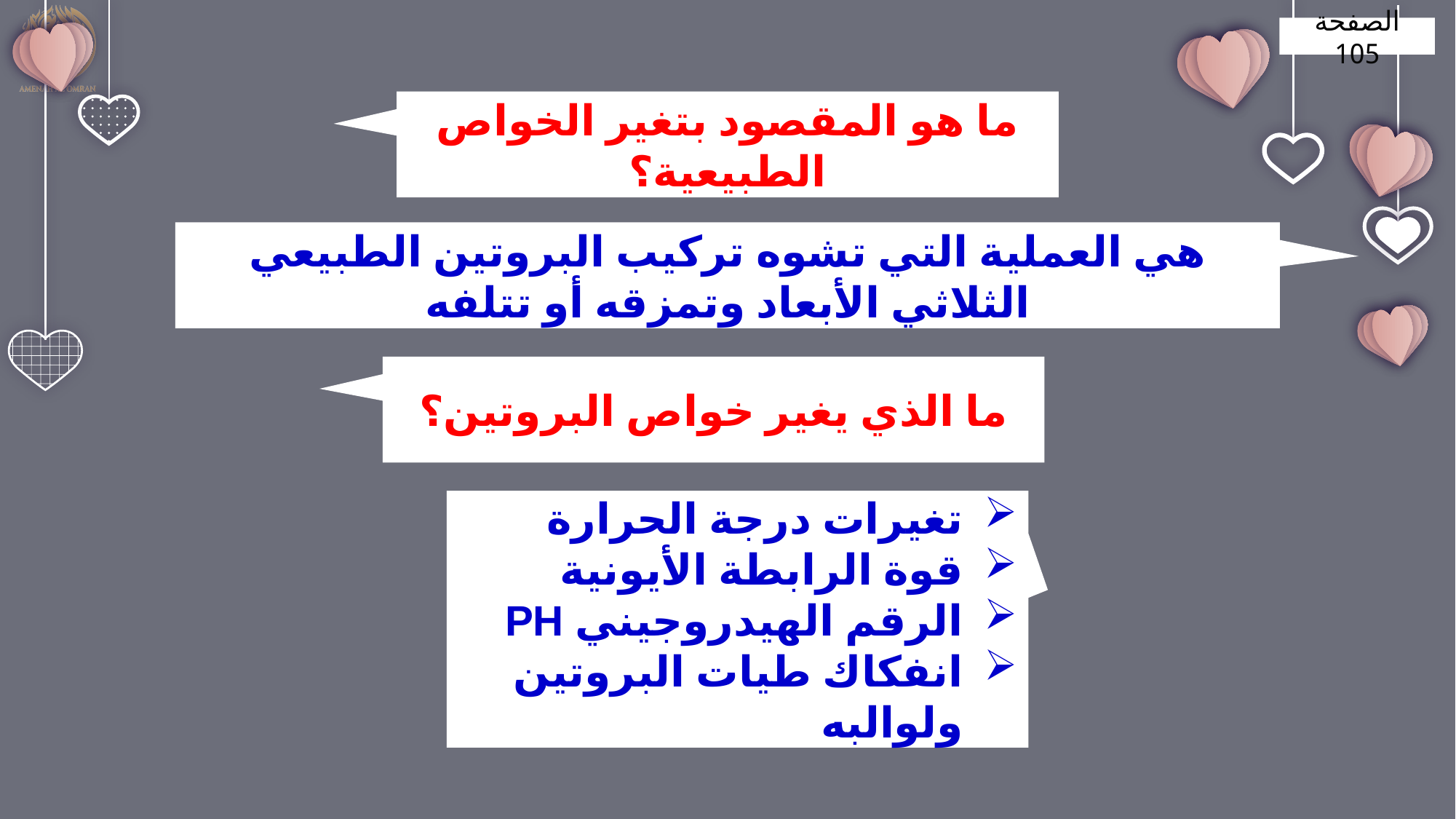

الصفحة 105
ما هو المقصود بتغير الخواص الطبيعية؟
هي العملية التي تشوه تركيب البروتين الطبيعي الثلاثي الأبعاد وتمزقه أو تتلفه
ما الذي يغير خواص البروتين؟
تغيرات درجة الحرارة
قوة الرابطة الأيونية
الرقم الهيدروجيني PH
انفكاك طيات البروتين ولوالبه